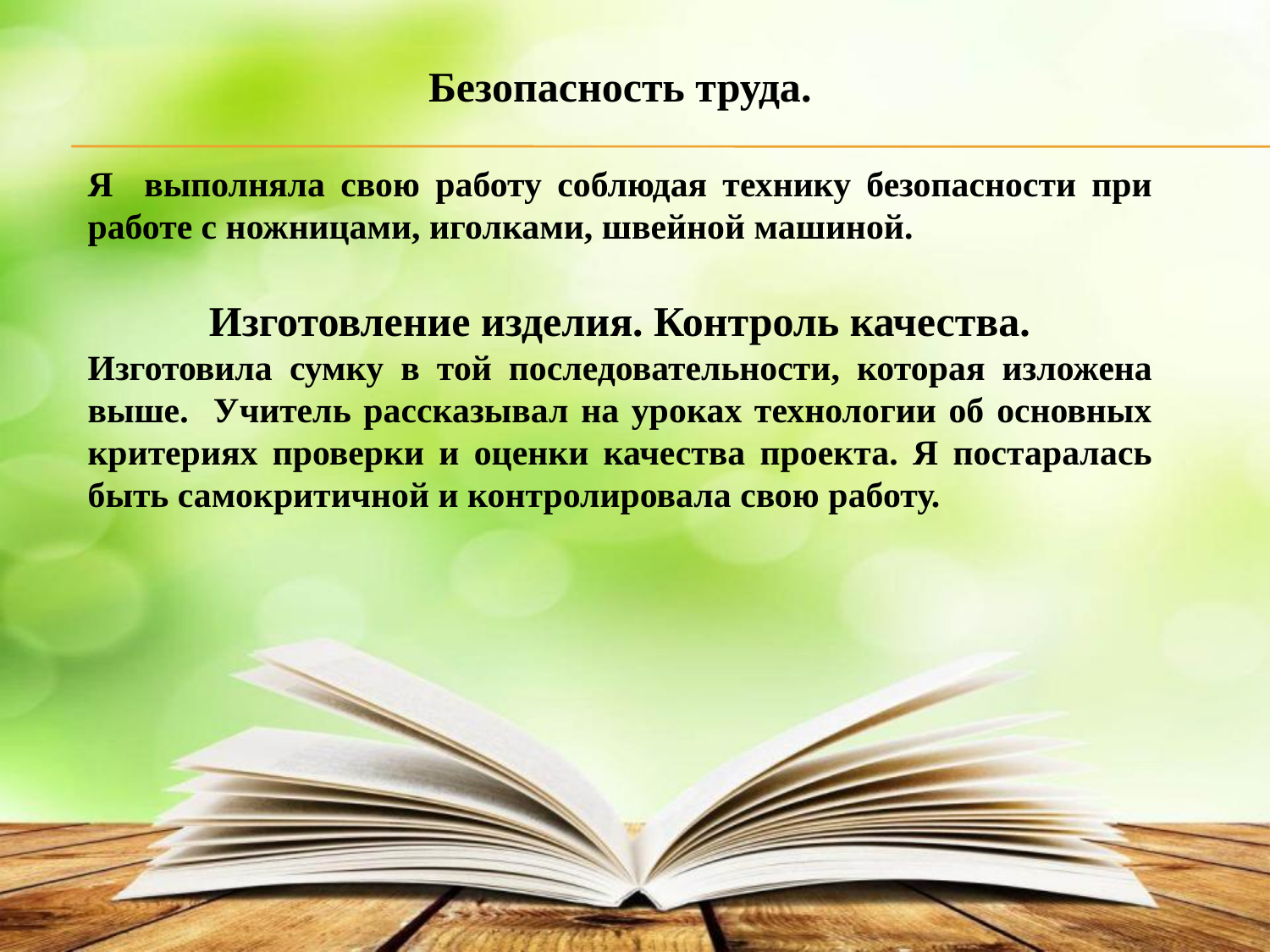

Безопасность труда.

Я  выполняла свою работу соблюдая технику безопасности при работе с ножницами, иголками, швейной машиной.

Изготовление изделия. Контроль качества.
Изготовила сумку в той последовательности, которая изложена выше.  Учитель рассказывал на уроках технологии об основных критериях проверки и оценки качества проекта. Я постаралась быть самокритичной и контролировала свою работу.